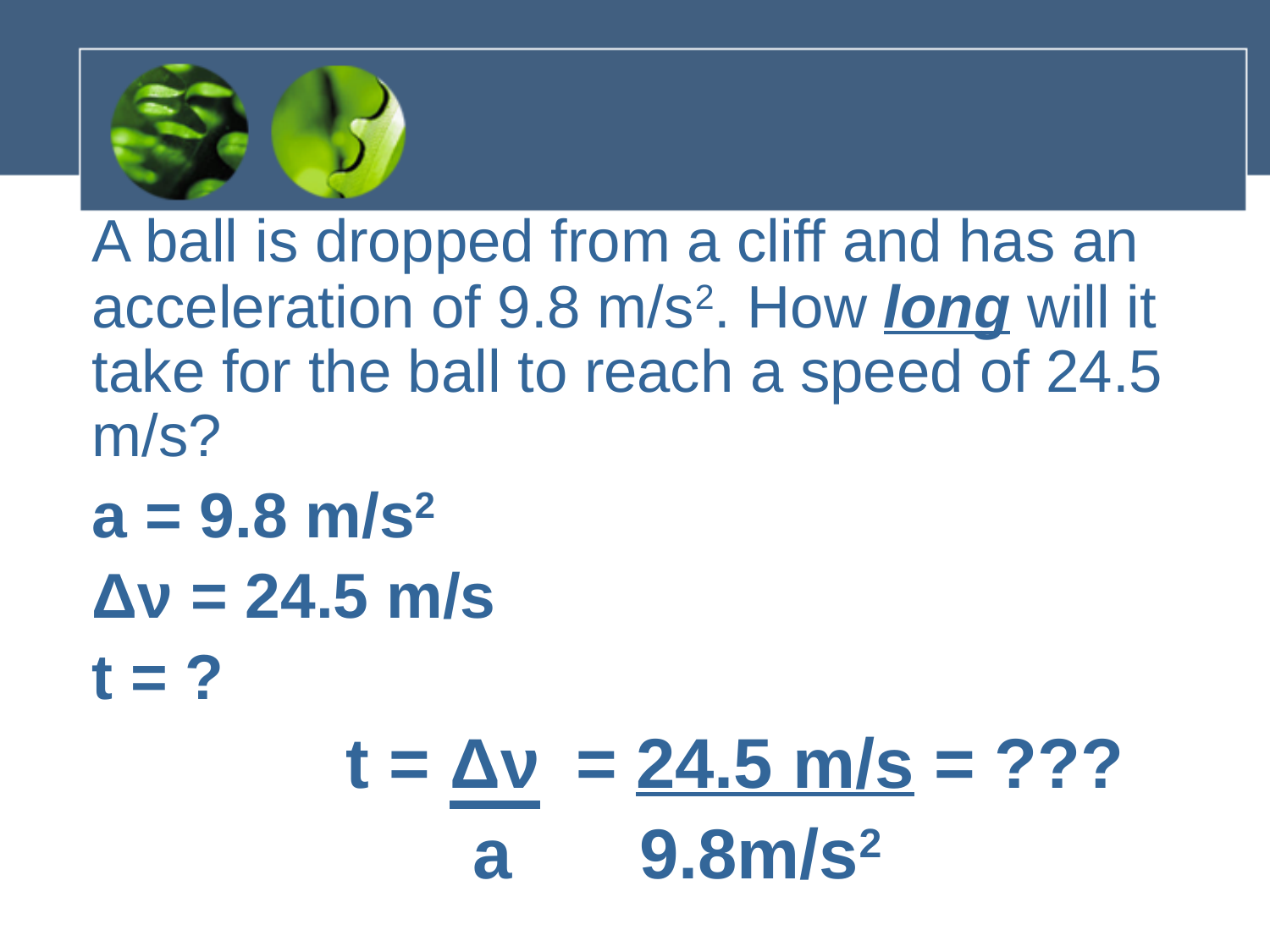

#
	A ball is dropped from a cliff and has an acceleration of 9.8 m/s2. How long will it take for the ball to reach a speed of 24.5 m/s?
	a = 9.8 m/s2
	Δν = 24.5 m/s
	t = ?
			t = Δν  = 24.5 m/s = ???
				a	  9.8m/s2